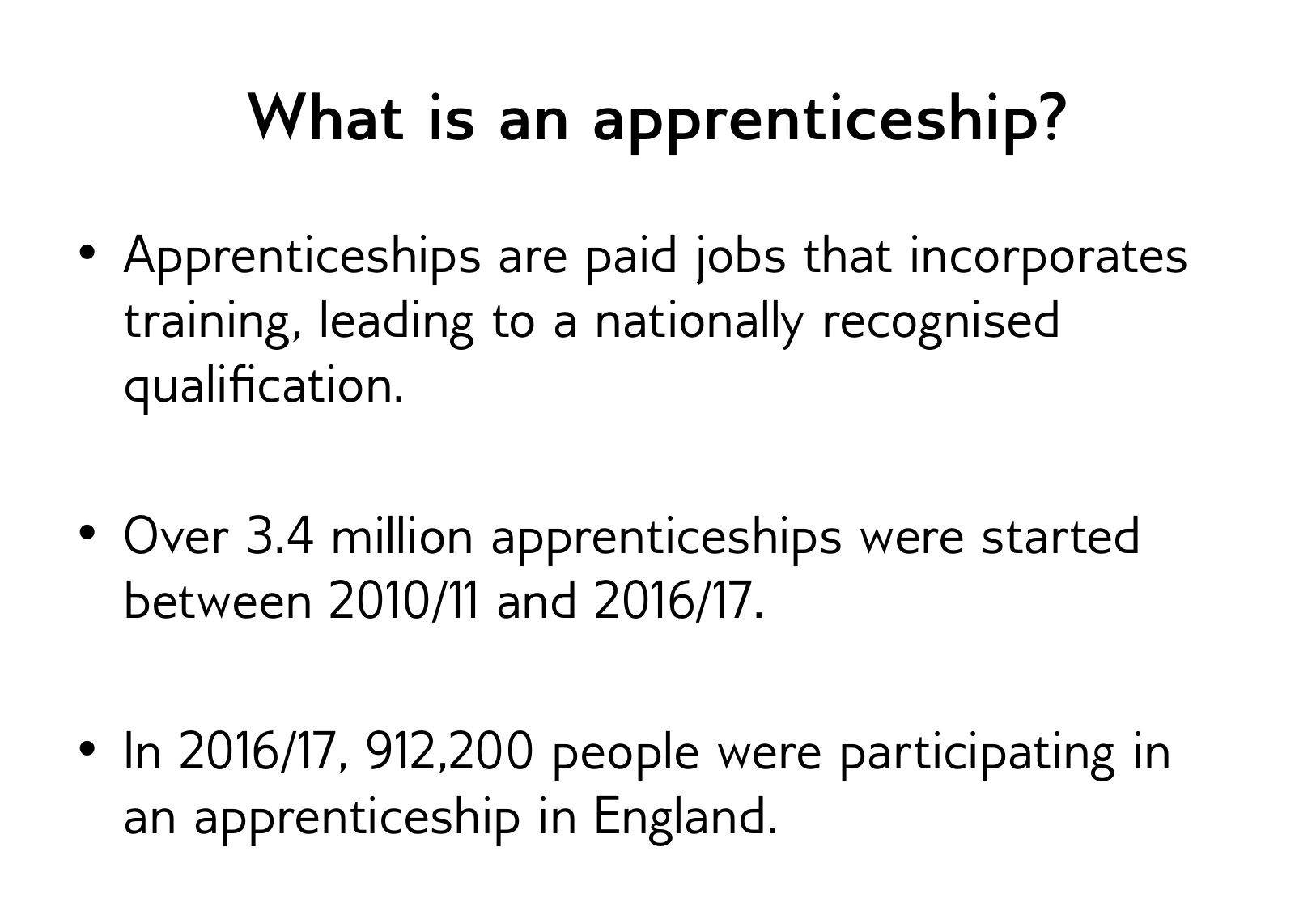

# What is an apprenticeship?
Apprenticeships are paid jobs that incorporates training, leading to a nationally recognised qualification.

Over 3.4 million apprenticeships were started between 2010/11 and 2016/17.

In 2016/17, 912,200 people were participating in an apprenticeship in England.